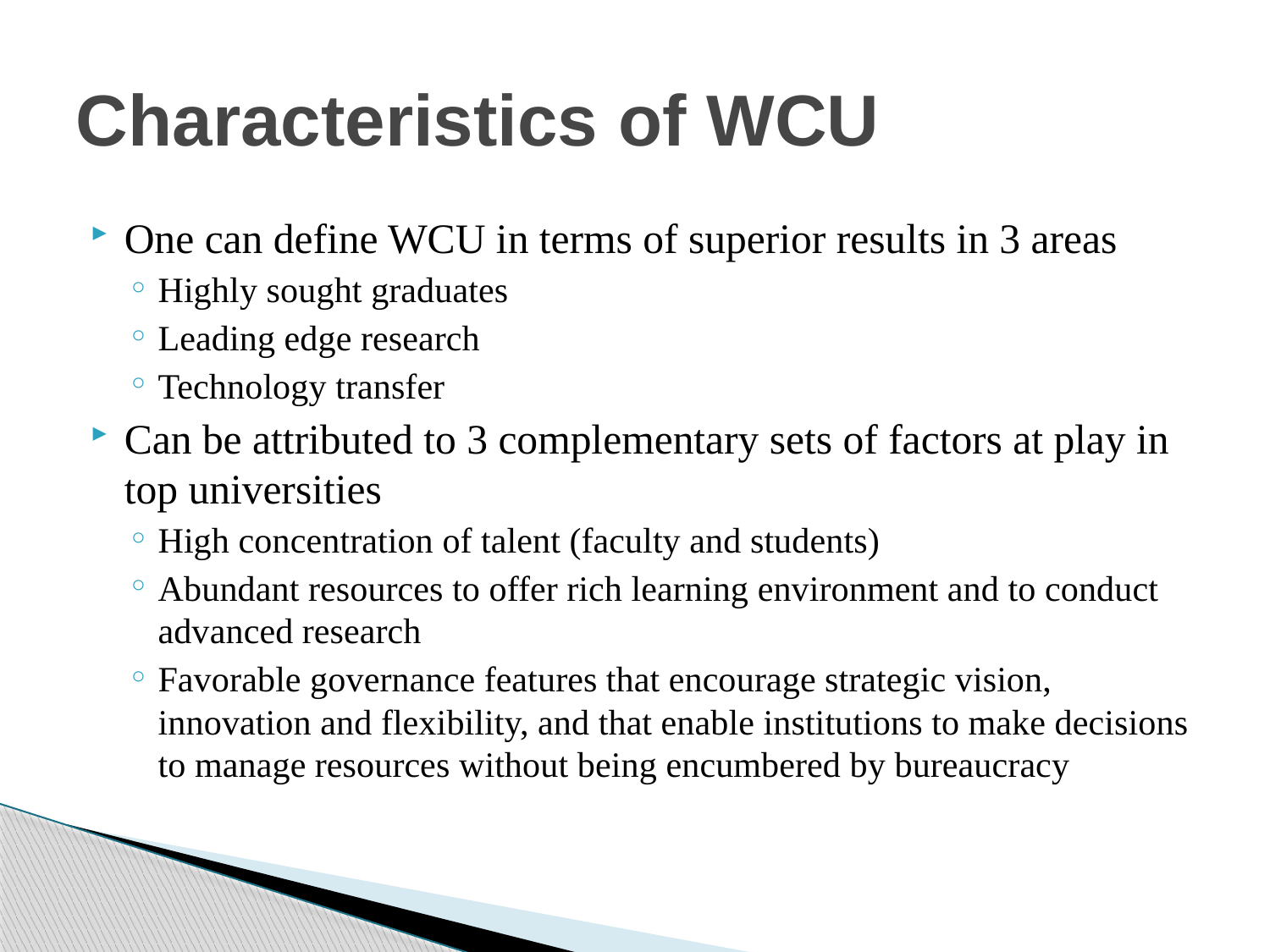

# Characteristics of WCU
One can define WCU in terms of superior results in 3 areas
Highly sought graduates
Leading edge research
Technology transfer
Can be attributed to 3 complementary sets of factors at play in top universities
High concentration of talent (faculty and students)
Abundant resources to offer rich learning environment and to conduct advanced research
Favorable governance features that encourage strategic vision, innovation and flexibility, and that enable institutions to make decisions to manage resources without being encumbered by bureaucracy